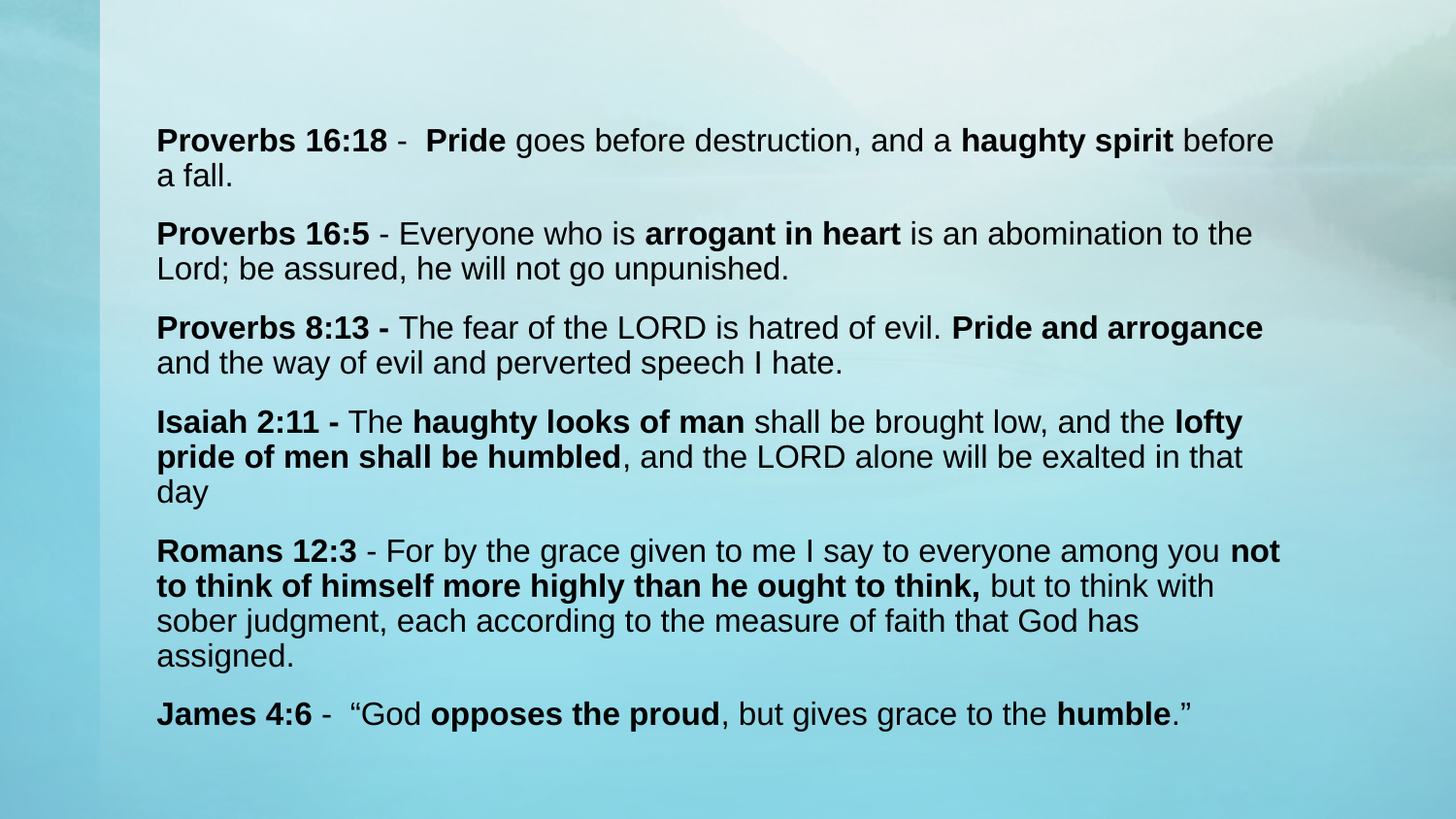

Proverbs 16:18 -  Pride goes before destruction, and a haughty spirit before a fall.
Proverbs 16:5 - Everyone who is arrogant in heart is an abomination to the Lord; be assured, he will not go unpunished.
Proverbs 8:13 - The fear of the LORD is hatred of evil. Pride and arrogance and the way of evil and perverted speech I hate.
Isaiah 2:11 - The haughty looks of man shall be brought low, and the lofty pride of men shall be humbled, and the LORD alone will be exalted in that day
Romans 12:3 - For by the grace given to me I say to everyone among you not to think of himself more highly than he ought to think, but to think with sober judgment, each according to the measure of faith that God has assigned.
James 4:6 -  “God opposes the proud, but gives grace to the humble.”